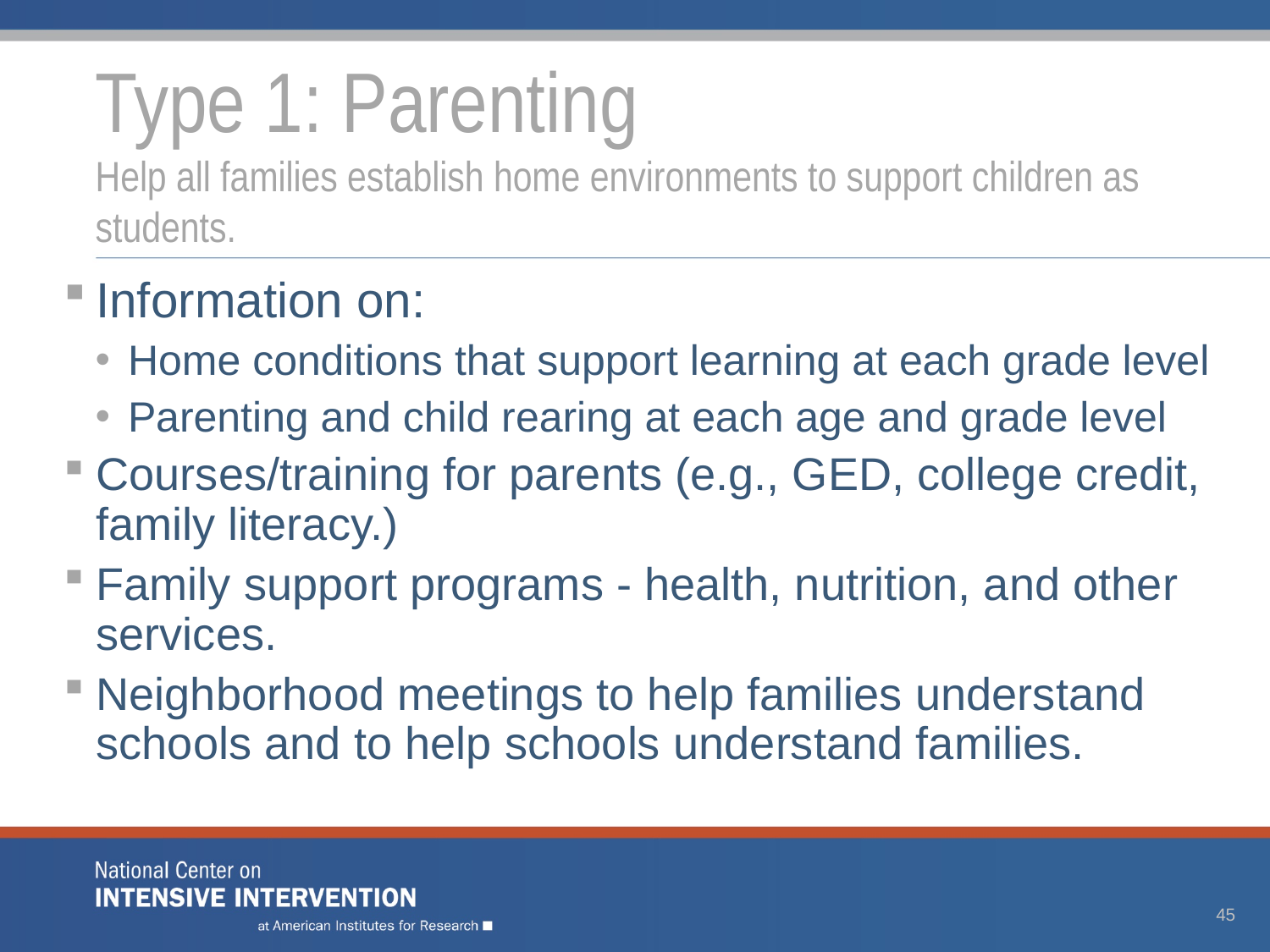

# Type 1: Parenting Help all families establish home environments to support children as students.
Information on:
Home conditions that support learning at each grade level
Parenting and child rearing at each age and grade level
Courses/training for parents (e.g., GED, college credit, family literacy.)
Family support programs - health, nutrition, and other services.
Neighborhood meetings to help families understand schools and to help schools understand families.
45